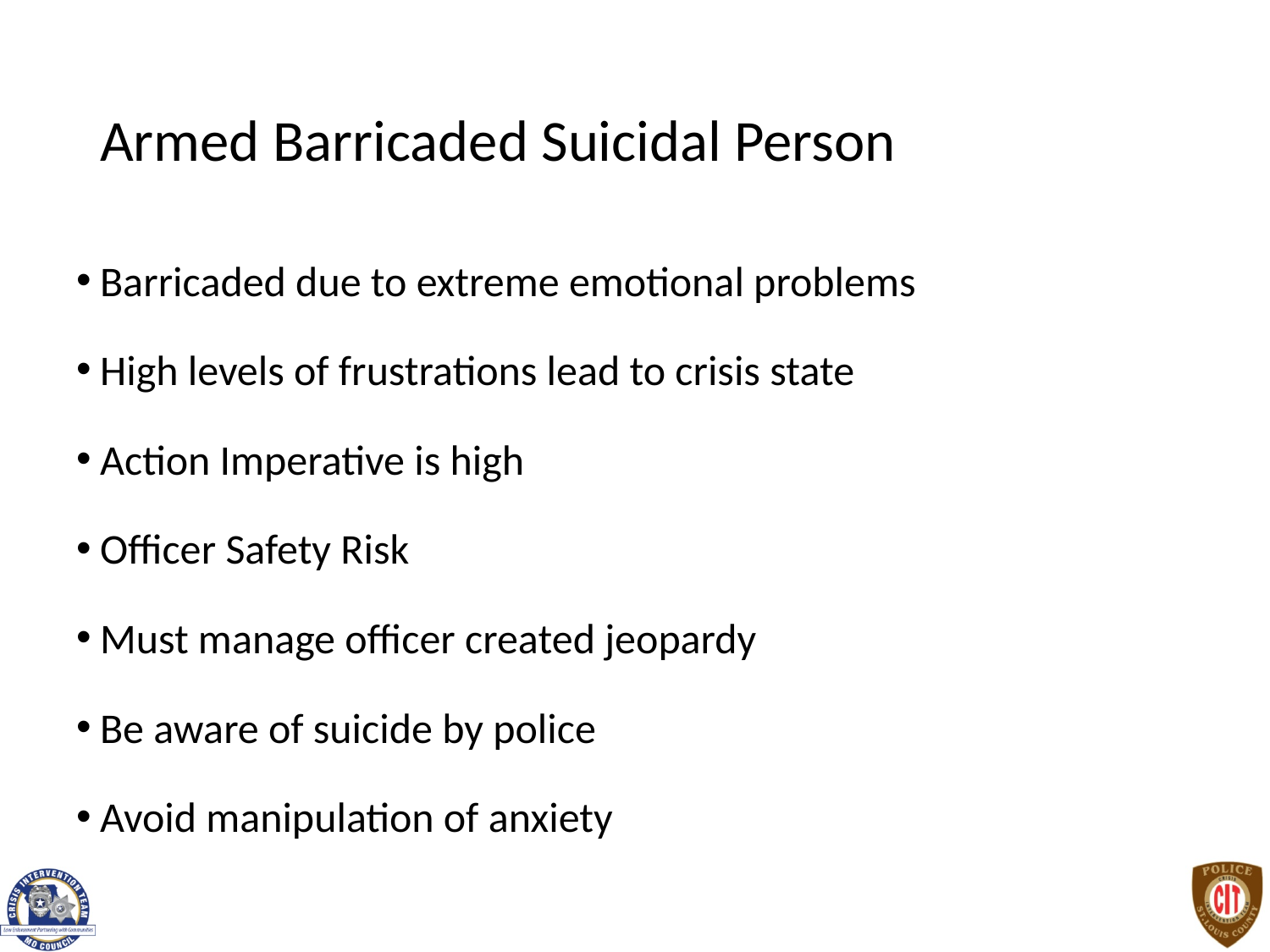

# Armed Barricaded Suicidal Person
Barricaded due to extreme emotional problems
High levels of frustrations lead to crisis state
Action Imperative is high
Officer Safety Risk
Must manage officer created jeopardy
Be aware of suicide by police
Avoid manipulation of anxiety